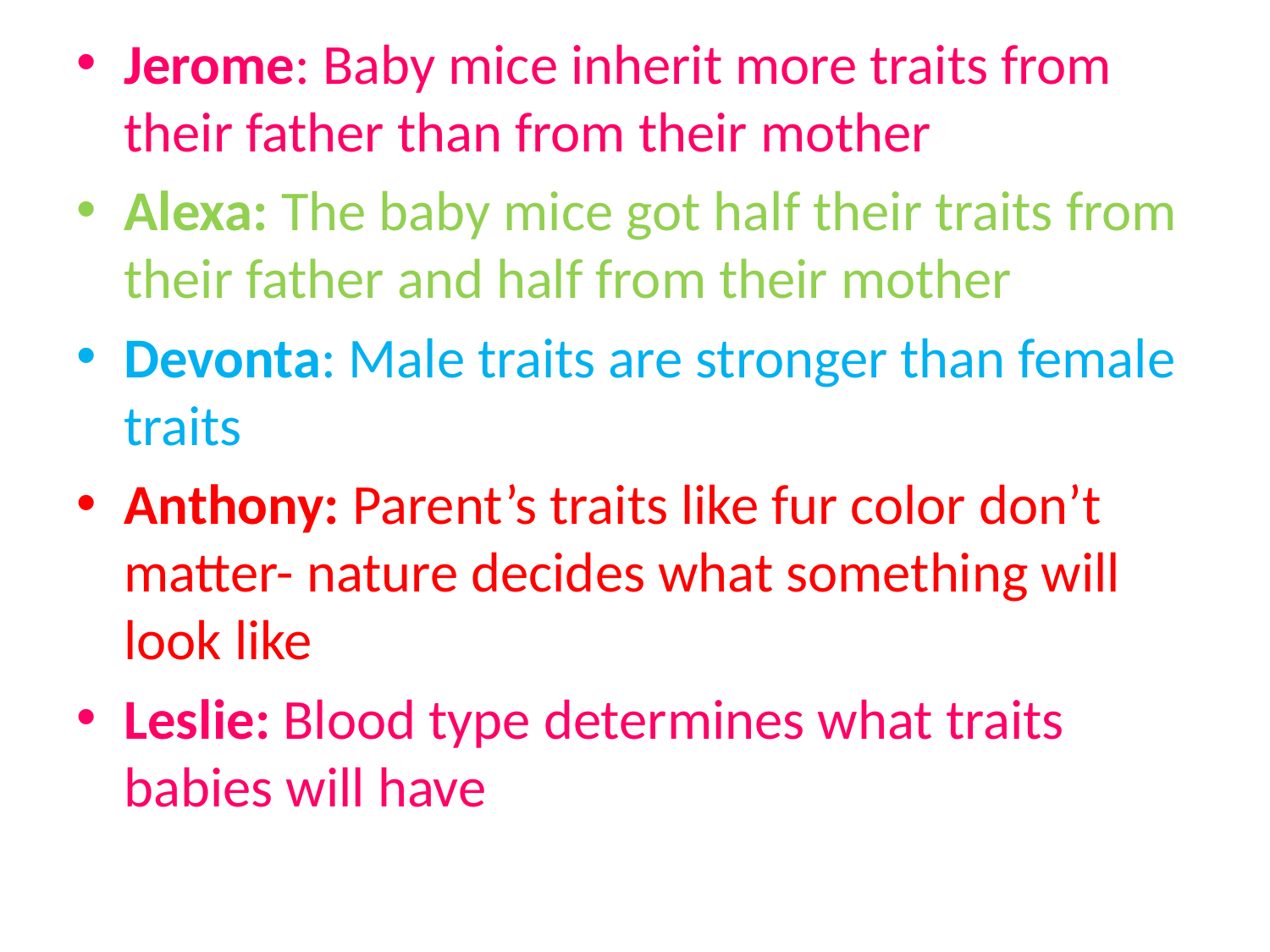

Jerome: Baby mice inherit more traits from their father than from their mother
Alexa: The baby mice got half their traits from their father and half from their mother
Devonta: Male traits are stronger than female traits
Anthony: Parent’s traits like fur color don’t matter- nature decides what something will look like
Leslie: Blood type determines what traits babies will have